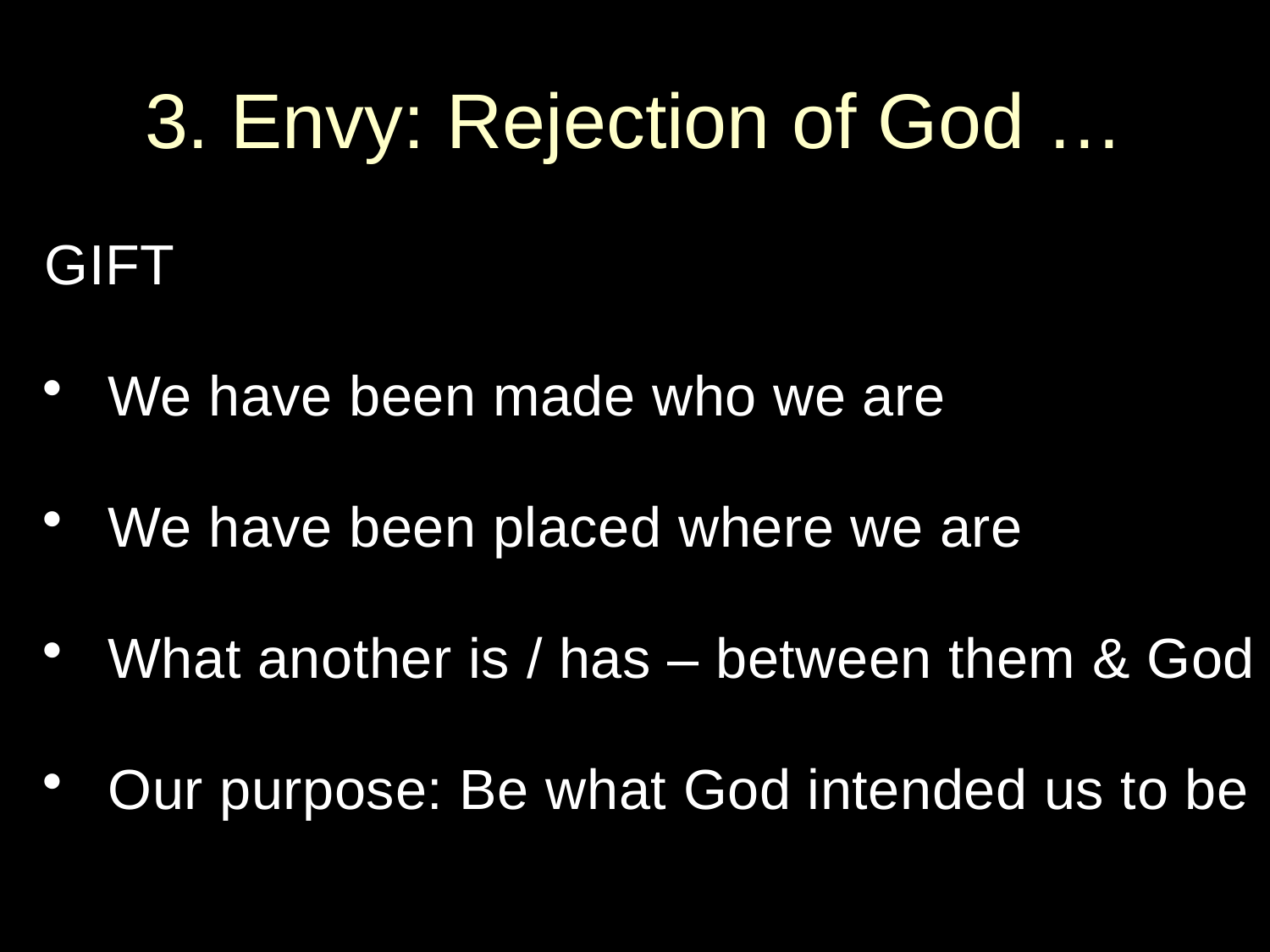

# 3. Envy: Rejection of God …
GIFT
We have been made who we are
We have been placed where we are
What another is / has – between them & God
Our purpose: Be what God intended us to be